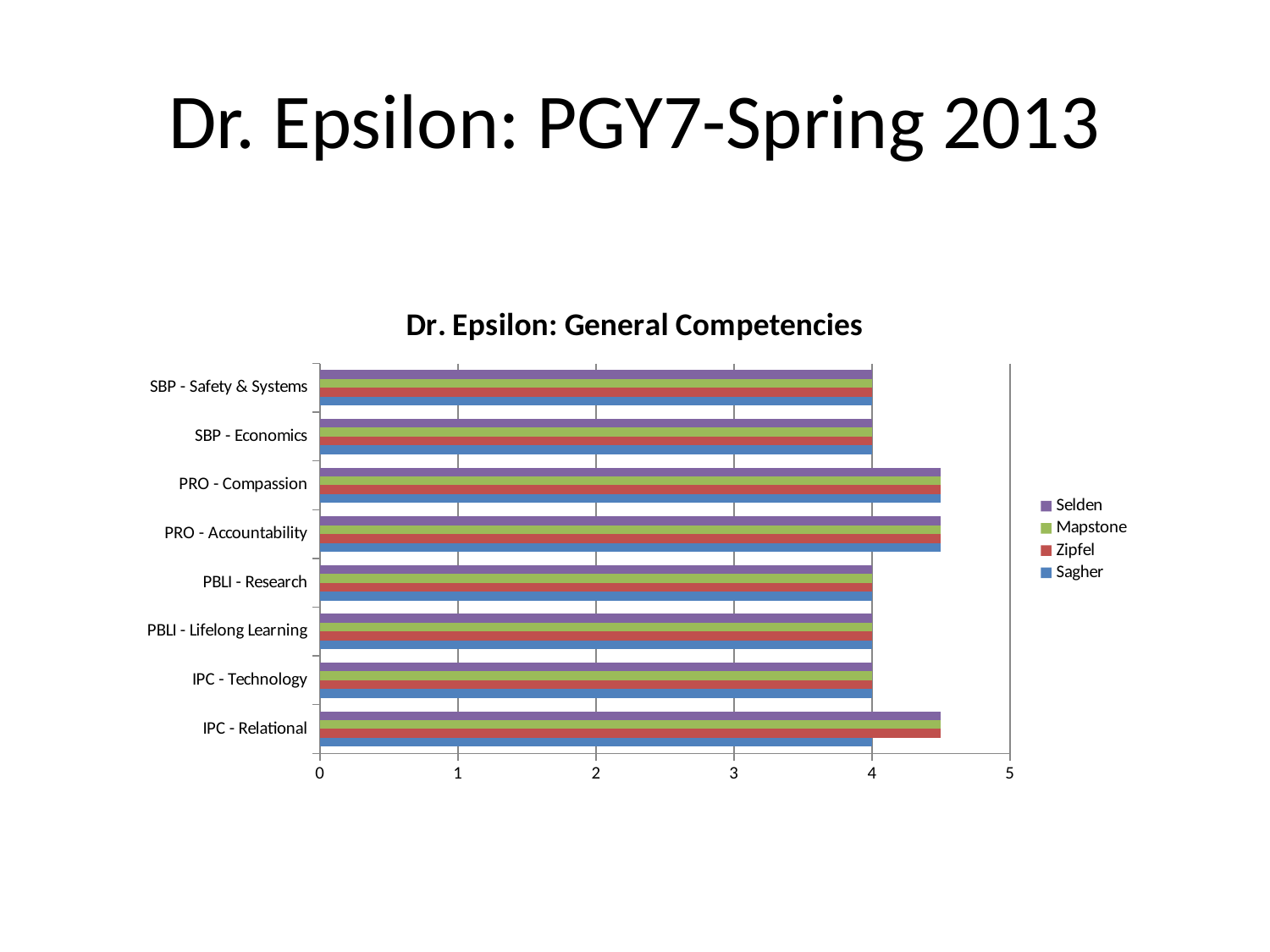

# Dr. Epsilon: PGY7-Spring 2013

### Chart: Dr. Epsilon: General Competencies

| Category | Sagher | Zipfel | Mapstone | Selden |
|---|---|---|---|---|
| IPC - Relational | 4.0 | 4.5 | 4.5 | 4.5 |
| IPC - Technology | 4.0 | 4.0 | 4.0 | 4.0 |
| PBLI - Lifelong Learning | 4.0 | 4.0 | 4.0 | 4.0 |
| PBLI - Research | 4.0 | 4.0 | 4.0 | 4.0 |
| PRO - Accountability | 4.5 | 4.5 | 4.5 | 4.5 |
| PRO - Compassion | 4.5 | 4.5 | 4.5 | 4.5 |
| SBP - Economics | 4.0 | 4.0 | 4.0 | 4.0 |
| SBP - Safety & Systems | 4.0 | 4.0 | 4.0 | 4.0 |